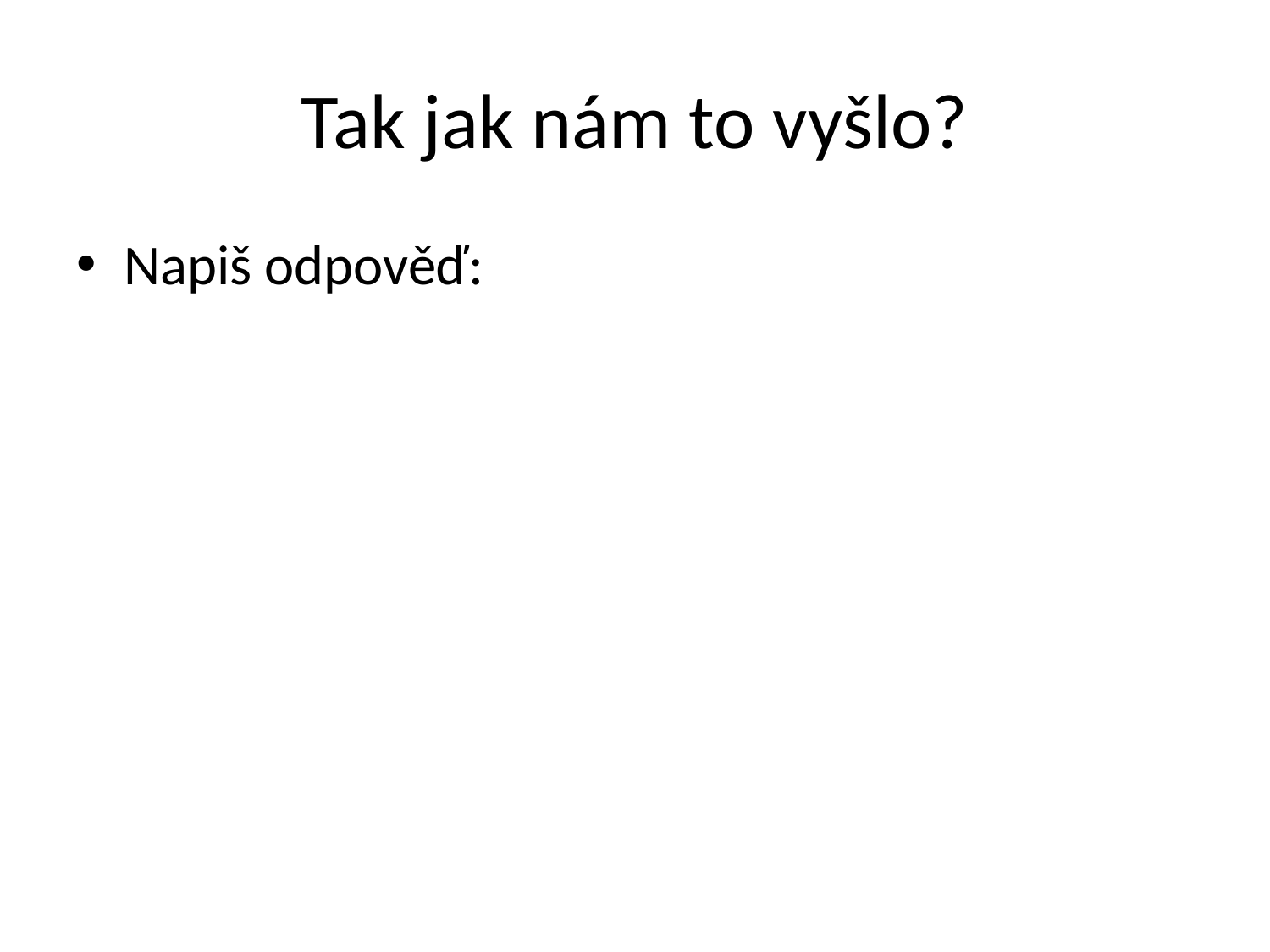

# Tak jak nám to vyšlo?
Napiš odpověď: